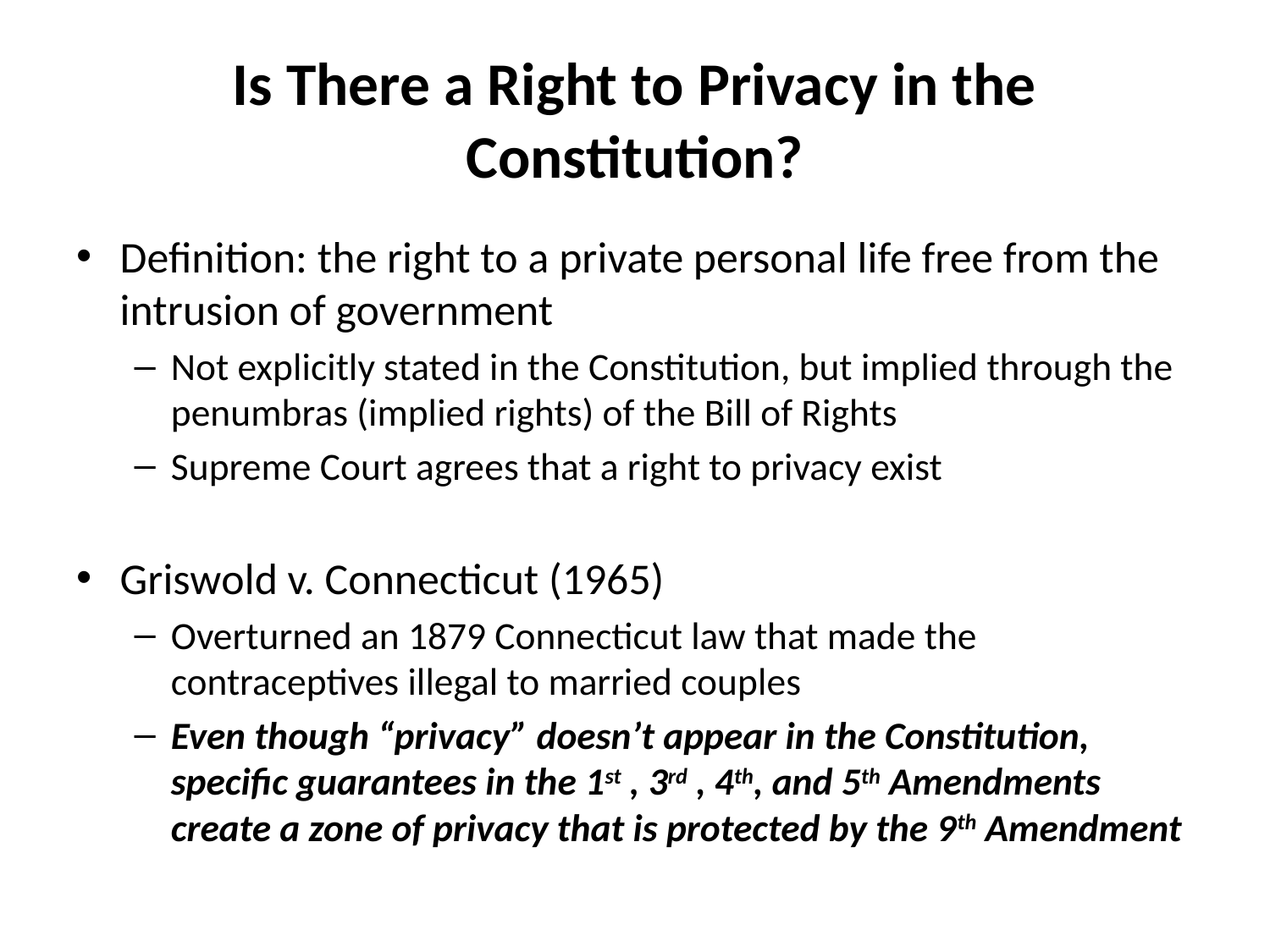

# Is There a Right to Privacy in the Constitution?
Definition: the right to a private personal life free from the intrusion of government
Not explicitly stated in the Constitution, but implied through the penumbras (implied rights) of the Bill of Rights
Supreme Court agrees that a right to privacy exist

Griswold v. Connecticut (1965)
Overturned an 1879 Connecticut law that made the contraceptives illegal to married couples
Even though “privacy” doesn’t appear in the Constitution, specific guarantees in the 1st , 3rd , 4th, and 5th Amendments create a zone of privacy that is protected by the 9th Amendment